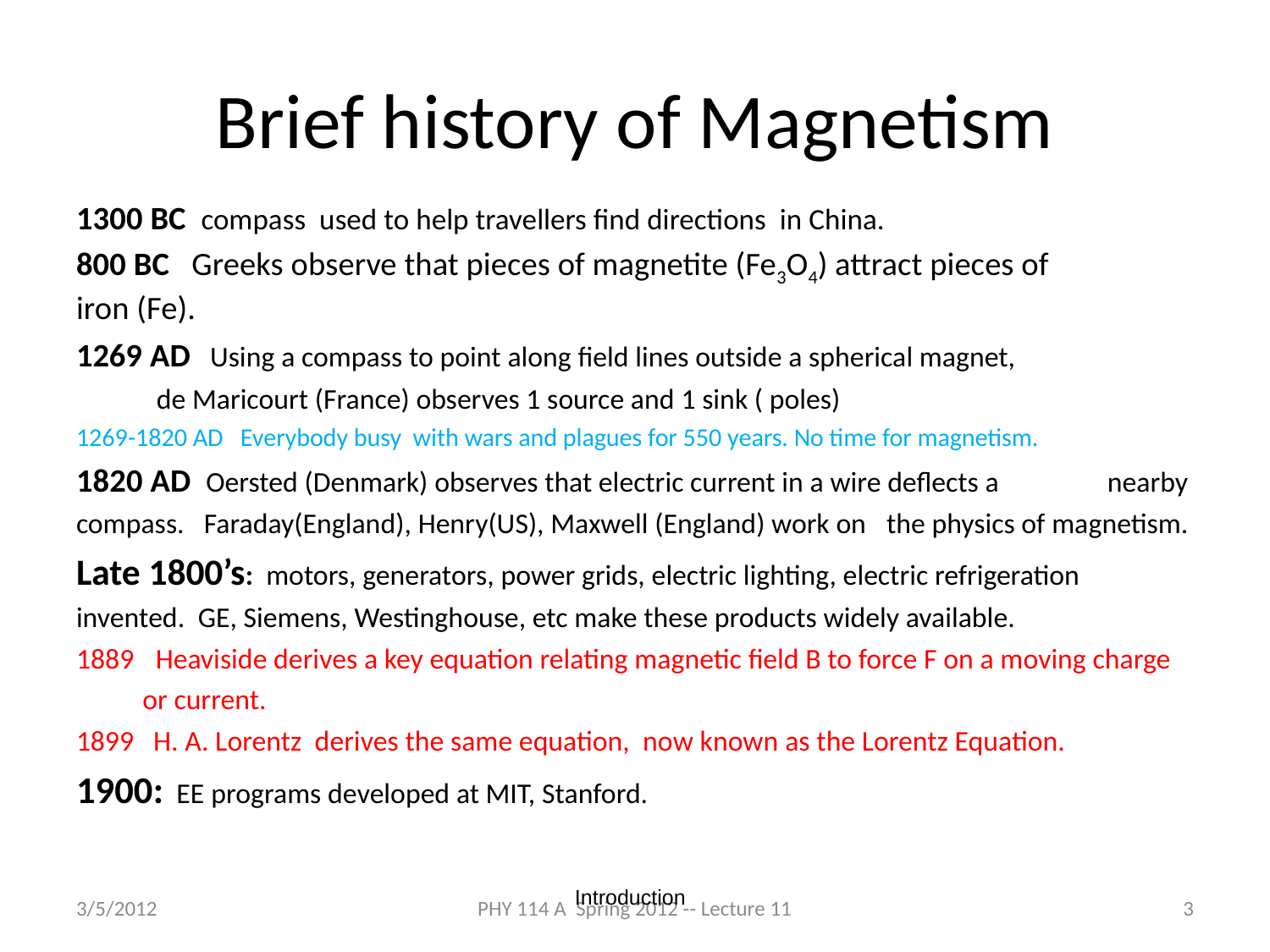

# Brief history of Magnetism
1300 BC  compass  used to help travellers find directions  in China.
800 BC   Greeks observe that pieces of magnetite (Fe3O4) attract pieces of        	iron (Fe).
 AD   Using a compass to point along field lines outside a spherical magnet,
        			 de Maricourt (France) observes 1 source and 1 sink ( poles)
1269-1820 AD   Everybody busy  with wars and plagues for 550 years. No time for magnetism.
1820 AD  Oersted (Denmark) observes that electric current in a wire deflects a      				nearby compass.   Faraday(England), Henry(US), Maxwell (England) work on 			the physics of magnetism.
Late 1800’s:  motors, generators, power grids, electric lighting, electric refrigeration          	invented.  GE, Siemens, Westinghouse, etc make these products widely available.
  Heaviside derives a key equation relating magnetic field B to force F on a moving charge or current.
1899   H. A. Lorentz  derives the same equation,  now known as the Lorentz Equation.
1900:  EE programs developed at MIT, Stanford.

Introduction
3/5/2012
PHY 114 A  Spring 2012 -- Lecture 11
3